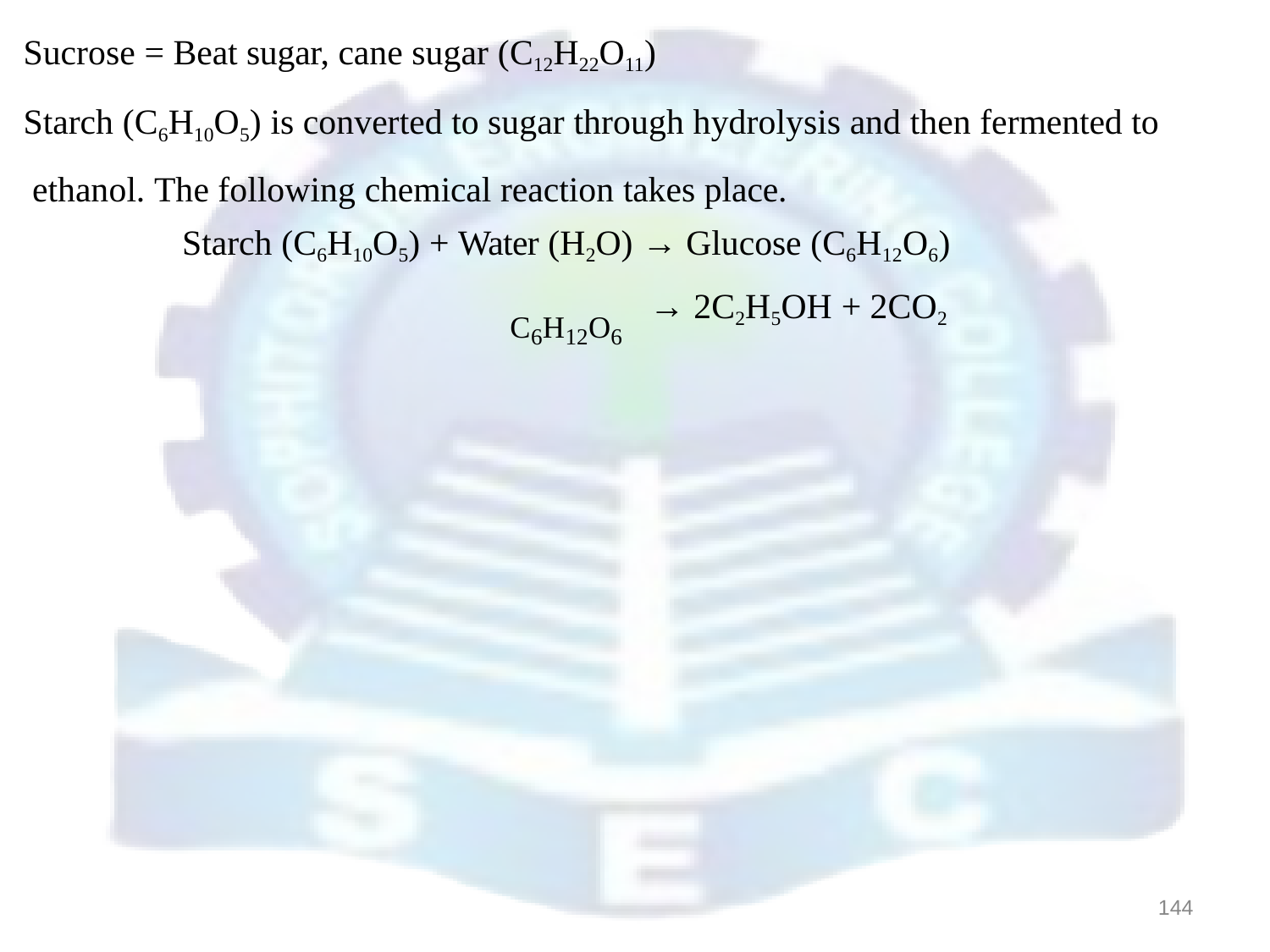

# Sucrose = Beat sugar, cane sugar (C12H22O11)
Starch (C6H10O5) is converted to sugar through hydrolysis and then fermented to  ethanol. The following chemical reaction takes place.
Starch (C6H10O5) + Water (H2O) → Glucose (C6H12O6)
→ 2C2H5OH + 2CO2
C6H12O6
144